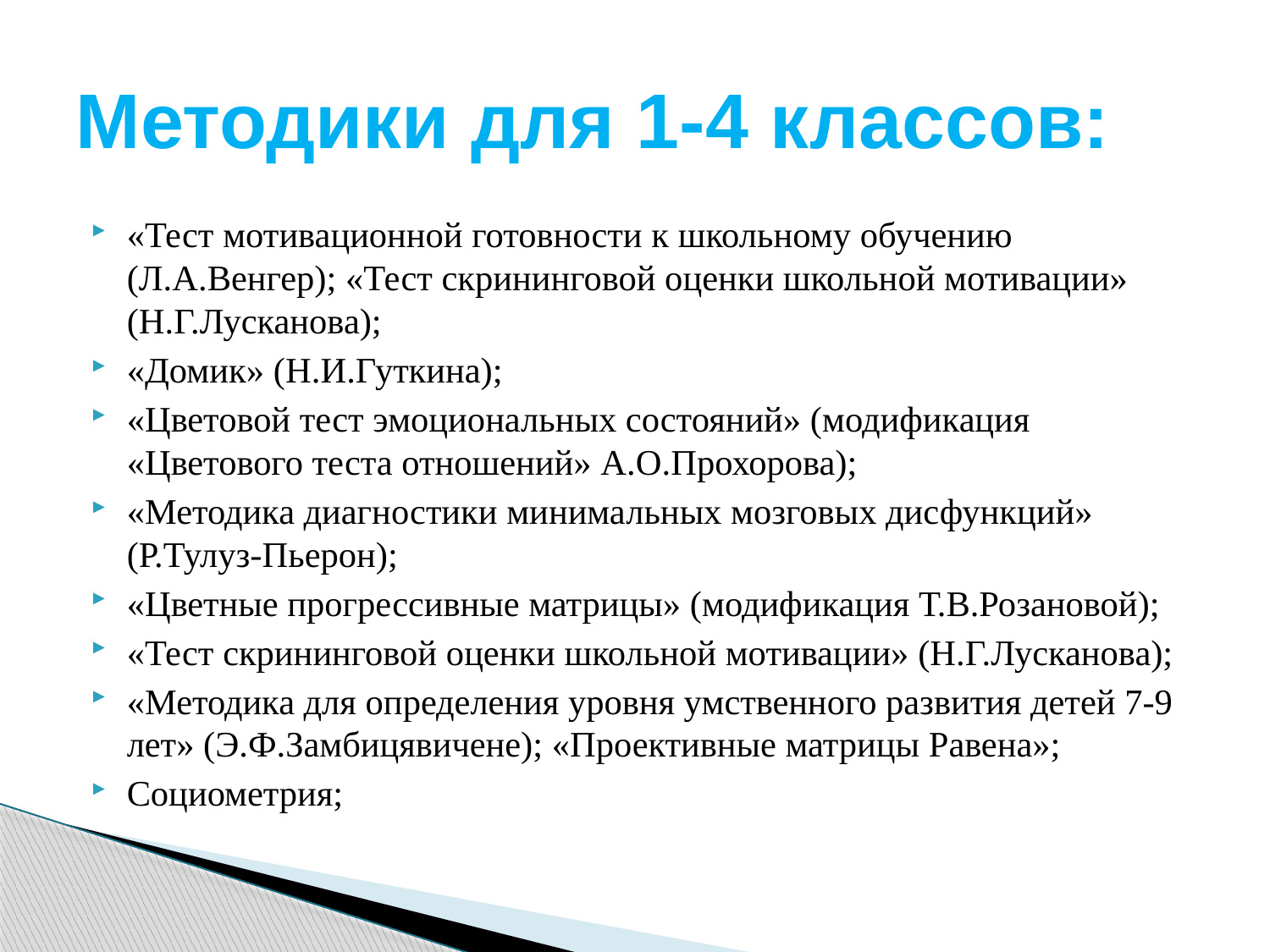

# Методики для 1-4 классов:
«Тест мотивационной готовности к школьному обучению  (Л.А.Венгер); «Тест скрининговой оценки школьной мотивации»  (Н.Г.Лусканова);
«Домик» (Н.И.Гуткина);
«Цветовой тест эмоциональных состояний» (модификация «Цветового теста отношений» А.О.Прохорова);
«Методика диагностики минимальных мозговых дисфункций» (Р.Тулуз-Пьерон);
«Цветные прогрессивные матрицы» (модификация Т.В.Розановой);
«Тест скрининговой оценки школьной мотивации» (Н.Г.Лусканова);
«Методика для определения уровня умственного развития детей 7-9 лет» (Э.Ф.Замбицявичене); «Проективные матрицы Равена»;
Социометрия;